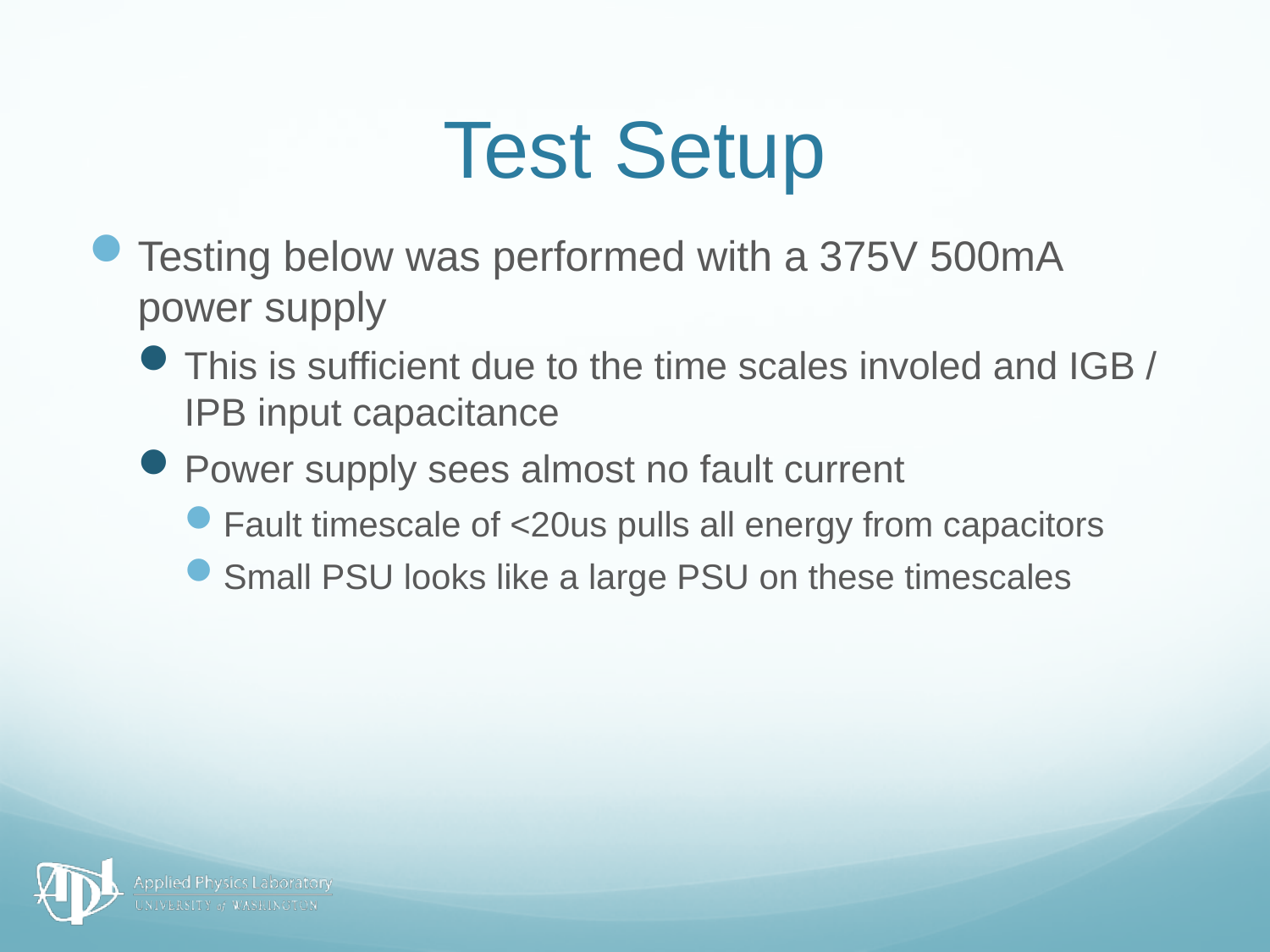

# Test Setup
Testing below was performed with a 375V 500mA power supply
This is sufficient due to the time scales involed and IGB / IPB input capacitance
Power supply sees almost no fault current
Fault timescale of <20us pulls all energy from capacitors
Small PSU looks like a large PSU on these timescales